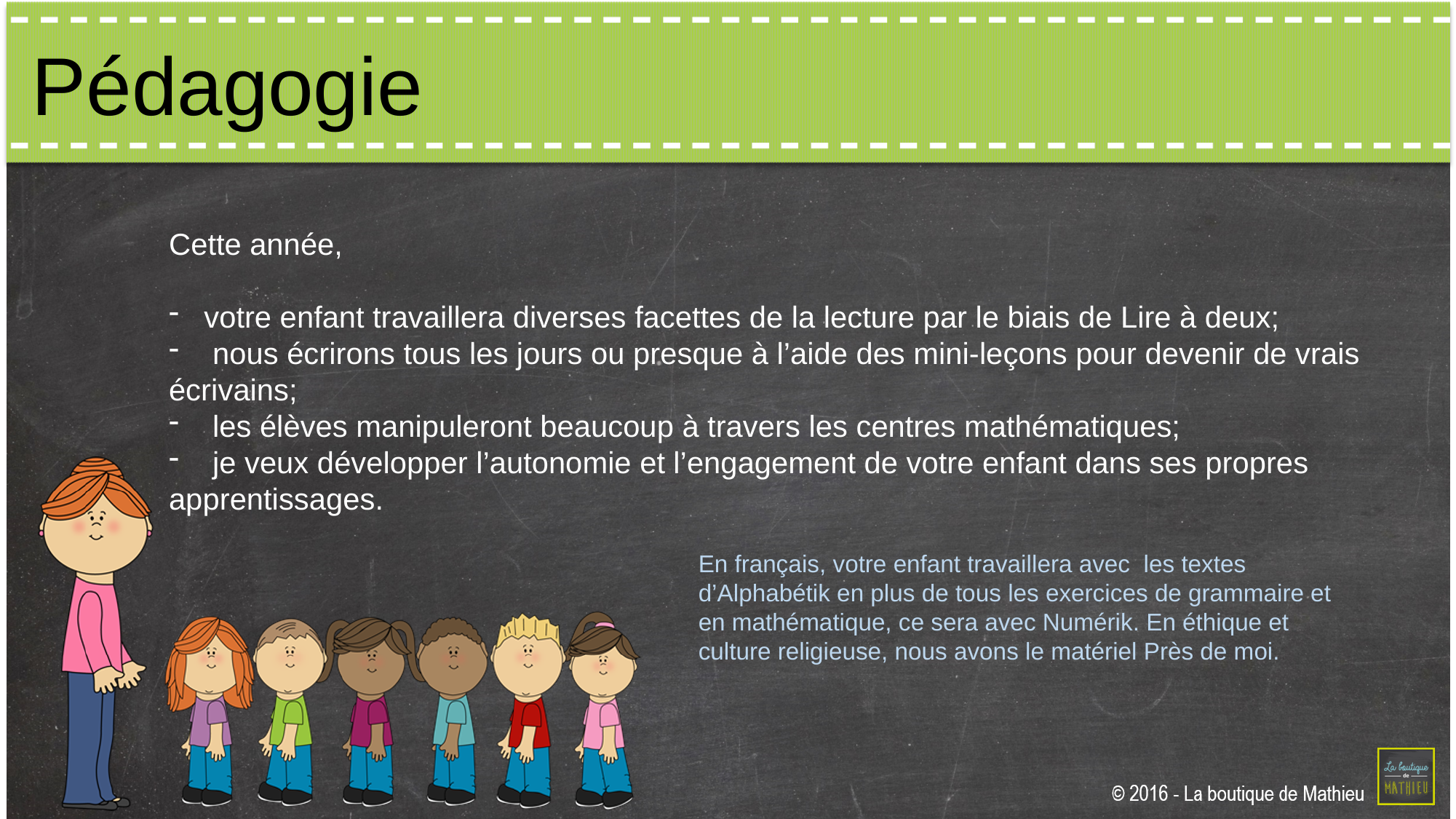

Pédagogie

Cette année,

   votre enfant travaillera diverses facettes de la lecture par le biais de Lire à deux;
    nous écrirons tous les jours ou presque à l’aide des mini-leçons pour devenir de vrais écrivains;
    les élèves manipuleront beaucoup à travers les centres mathématiques;
    je veux développer l’autonomie et l’engagement de votre enfant dans ses propres apprentissages.
En français, votre enfant travaillera avec  les textes d’Alphabétik en plus de tous les exercices de grammaire et en mathématique, ce sera avec Numérik. En éthique et culture religieuse, nous avons le matériel Près de moi.